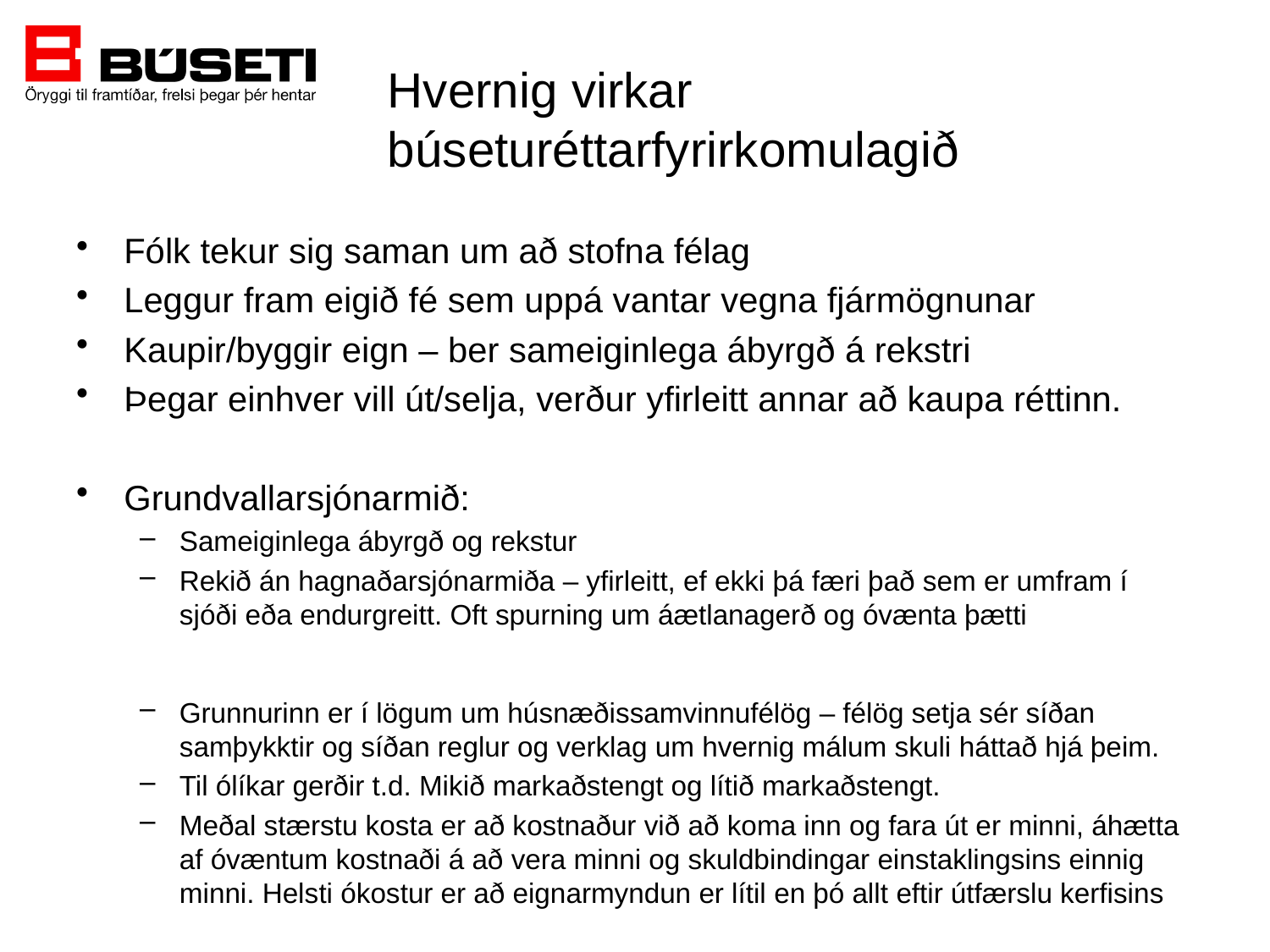

# Hvernig virkar búseturéttarfyrirkomulagið
Fólk tekur sig saman um að stofna félag
Leggur fram eigið fé sem uppá vantar vegna fjármögnunar
Kaupir/byggir eign – ber sameiginlega ábyrgð á rekstri
Þegar einhver vill út/selja, verður yfirleitt annar að kaupa réttinn.

Grundvallarsjónarmið:
Sameiginlega ábyrgð og rekstur
Rekið án hagnaðarsjónarmiða – yfirleitt, ef ekki þá færi það sem er umfram í sjóði eða endurgreitt. Oft spurning um áætlanagerð og óvænta þætti

Grunnurinn er í lögum um húsnæðissamvinnufélög – félög setja sér síðan samþykktir og síðan reglur og verklag um hvernig málum skuli háttað hjá þeim.
Til ólíkar gerðir t.d. Mikið markaðstengt og lítið markaðstengt.
Meðal stærstu kosta er að kostnaður við að koma inn og fara út er minni, áhætta af óvæntum kostnaði á að vera minni og skuldbindingar einstaklingsins einnig minni. Helsti ókostur er að eignarmyndun er lítil en þó allt eftir útfærslu kerfisins